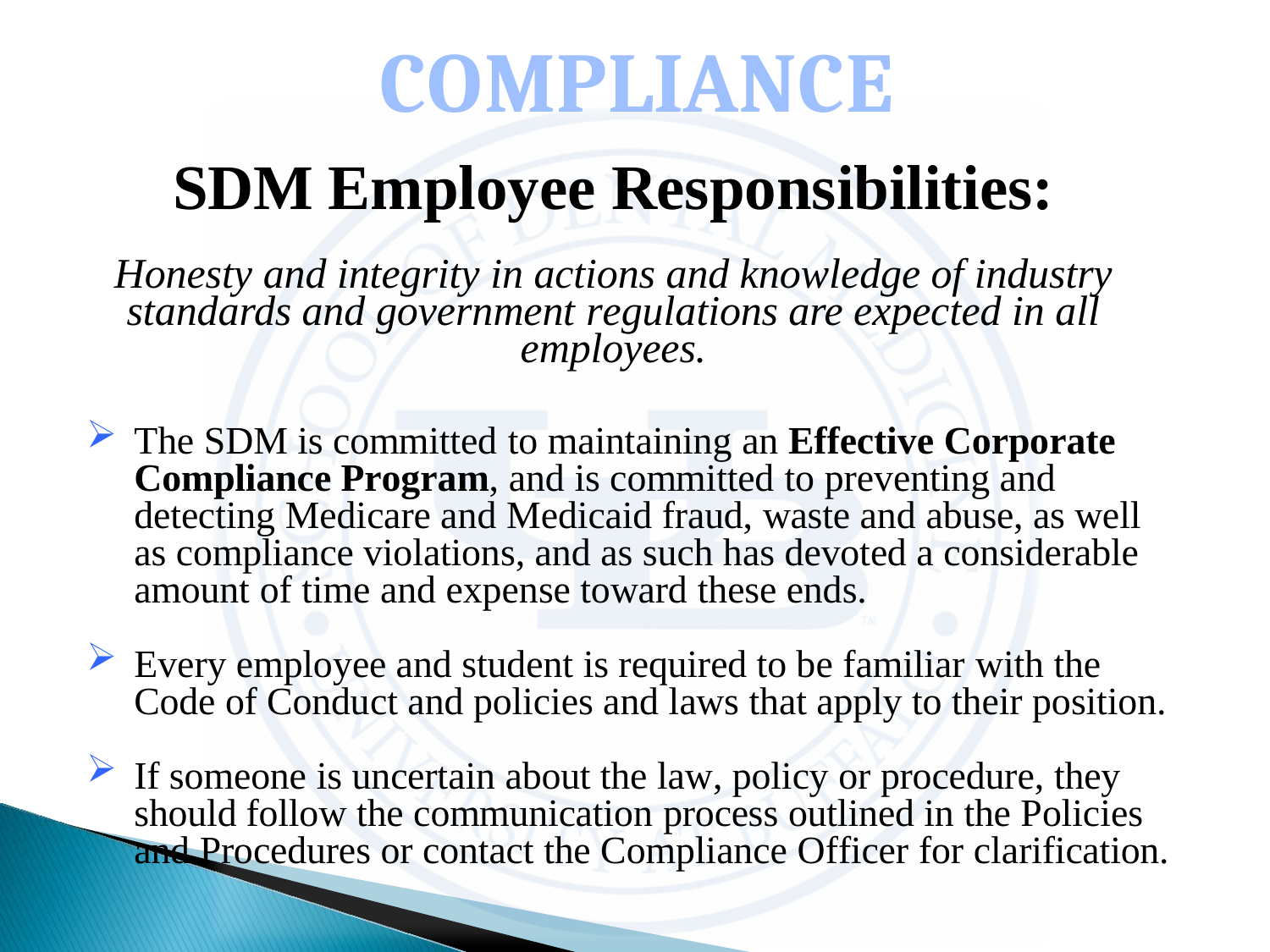

SDM Employee Responsibilities:

Honesty and integrity in actions and knowledge of industry standards and government regulations are expected in all employees.

The SDM is committed to maintaining an Effective Corporate Compliance Program, and is committed to preventing and detecting Medicare and Medicaid fraud, waste and abuse, as well as compliance violations, and as such has devoted a considerable amount of time and expense toward these ends.

Every employee and student is required to be familiar with the Code of Conduct and policies and laws that apply to their position.

If someone is uncertain about the law, policy or procedure, they should follow the communication process outlined in the Policies and Procedures or contact the Compliance Officer for clarification.